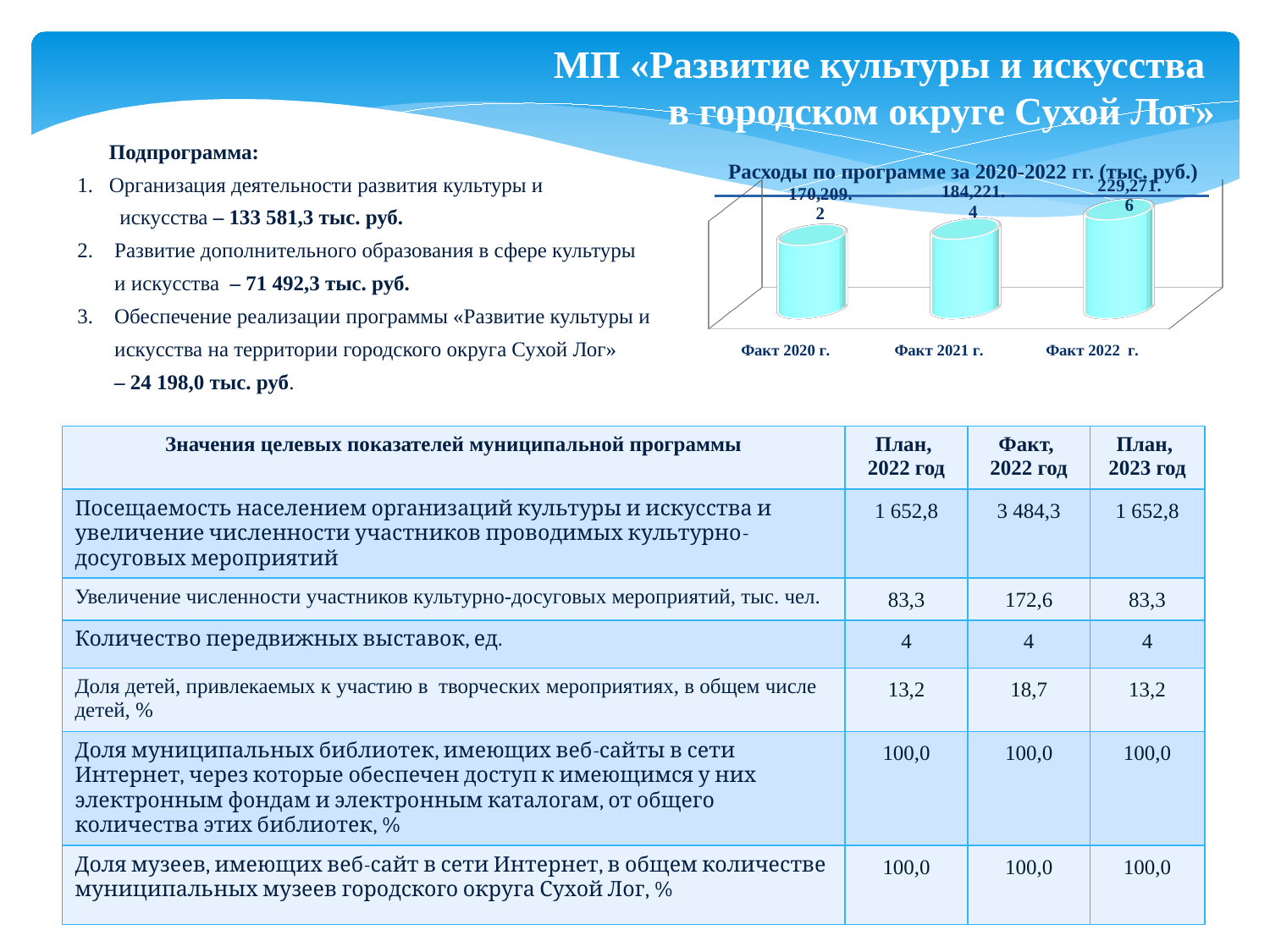

МП «Развитие культуры и искусства
в городском округе Сухой Лог»
      Подпрограмма:
Организация деятельности развития культуры и
        искусства – 133 581,3 тыс. руб.
2.    Развитие дополнительного образования в сфере культуры
       и искусства  – 71 492,3 тыс. руб.
3.    Обеспечение реализации программы «Развитие культуры и
       искусства на территории городского округа Сухой Лог»
       – 24 198,0 тыс. руб.

          Расходы по программе за 2020-2022 гг. (тыс. руб.)

[unsupported chart]

| Значения целевых показателей муниципальной программы | План, 2022 год | Факт, 2022 год | План, 2023 год |
| --- | --- | --- | --- |
| Посещаемость населением организаций культуры и искусства и увеличение численности участников проводимых культурно-досуговых мероприятий | 1 652,8 | 3 484,3 | 1 652,8 |
| Увеличение численности участников культурно-досуговых мероприятий, тыс. чел. | 83,3 | 172,6 | 83,3 |
| Количество передвижных выставок, ед. | 4 | 4 | 4 |
| Доля детей, привлекаемых к участию в творческих мероприятиях, в общем числе детей, % | 13,2 | 18,7 | 13,2 |
| Доля муниципальных библиотек, имеющих веб-сайты в сети Интернет, через которые обеспечен доступ к имеющимся у них электронным фондам и электронным каталогам, от общего количества этих библиотек, % | 100,0 | 100,0 | 100,0 |
| Доля музеев, имеющих веб-сайт в сети Интернет, в общем количестве муниципальных музеев городского округа Сухой Лог, % | 100,0 | 100,0 | 100,0 |